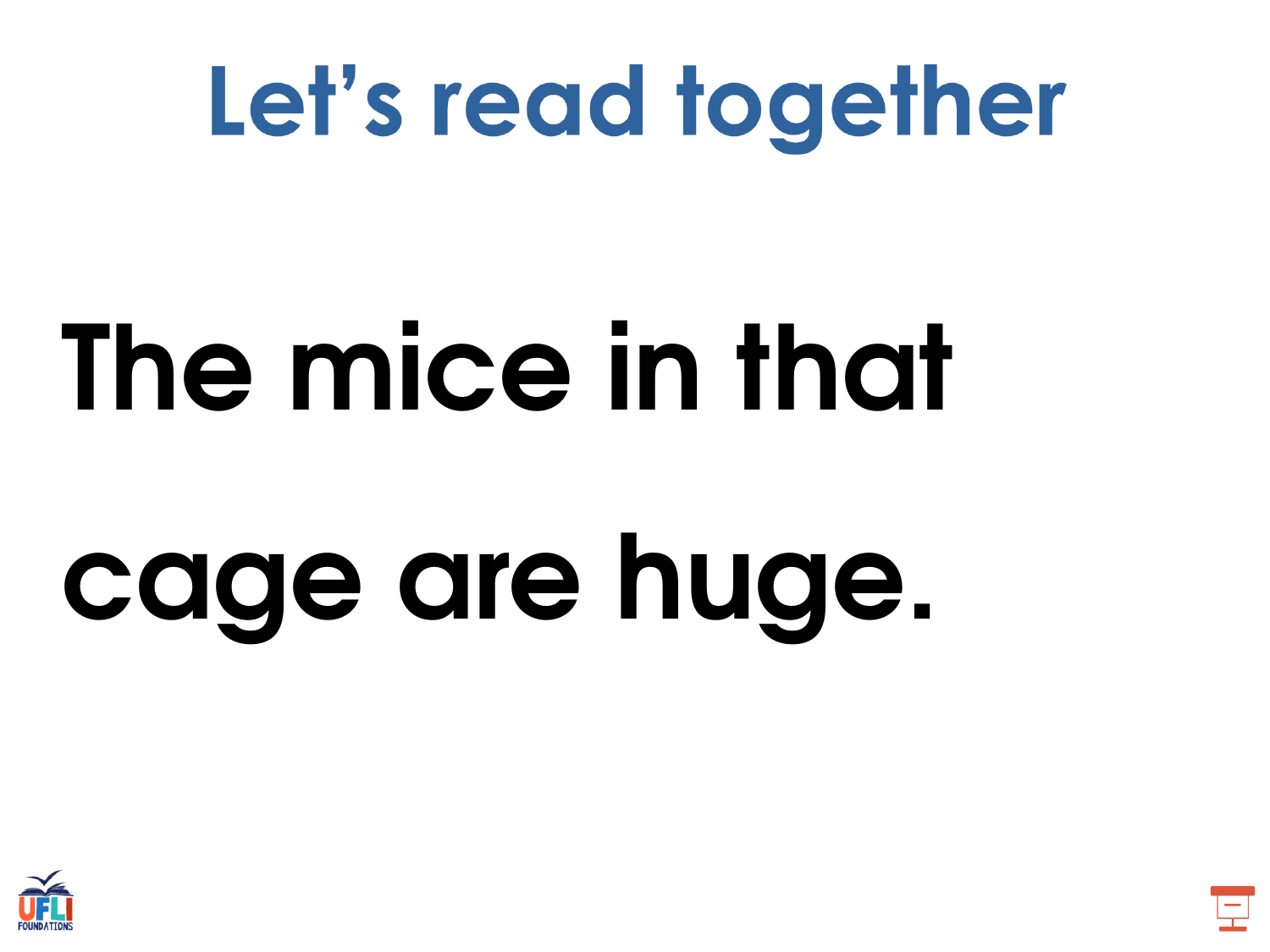

The mice in that cage are huge.